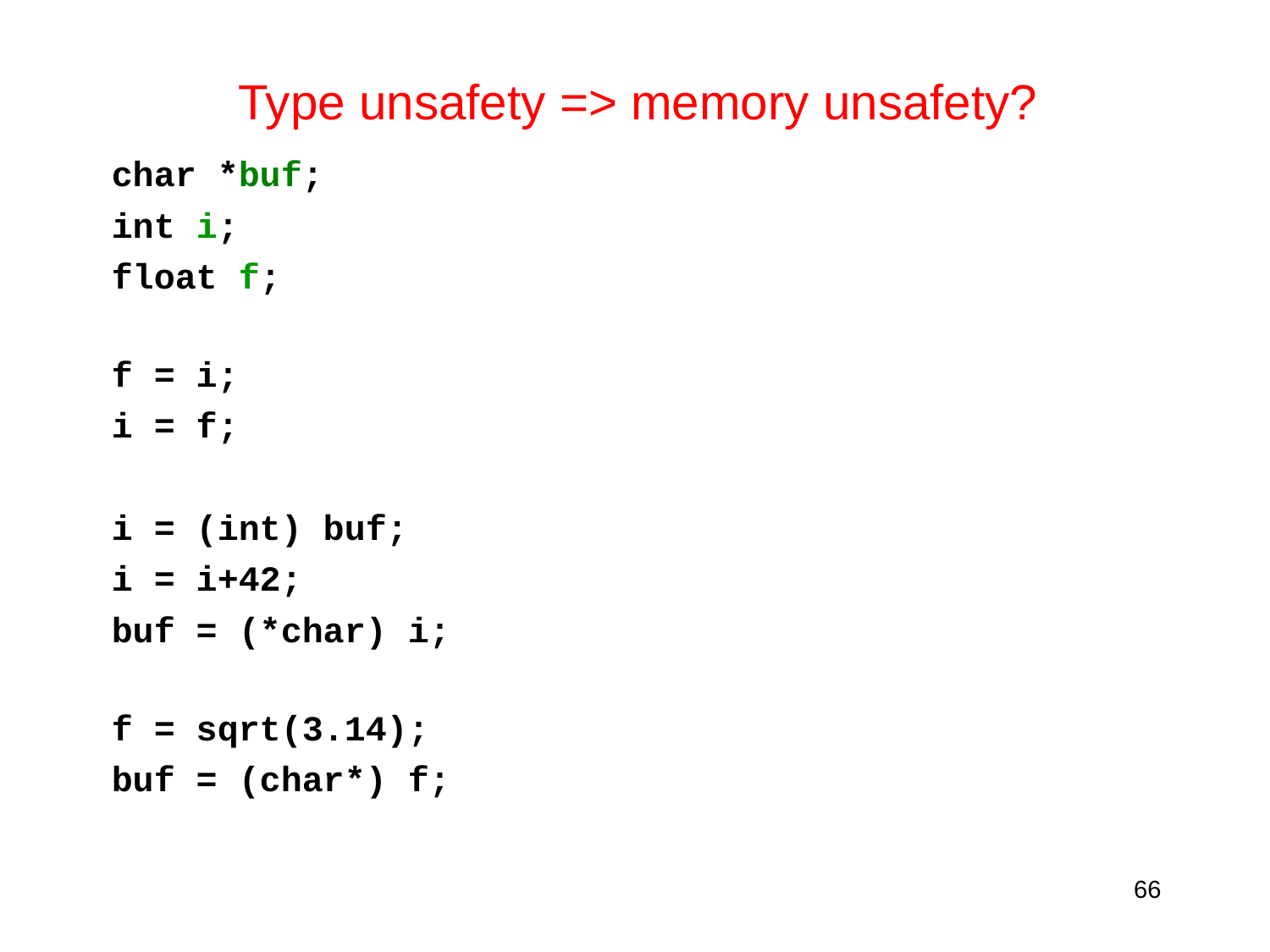

# Type unsafety => memory unsafety?
char *buf;
int i;
float f;

f = i;
i = f;

i = (int) buf;
i = i+42;
buf = (*char) i;

f = sqrt(3.14);
buf = (char*) f;

66